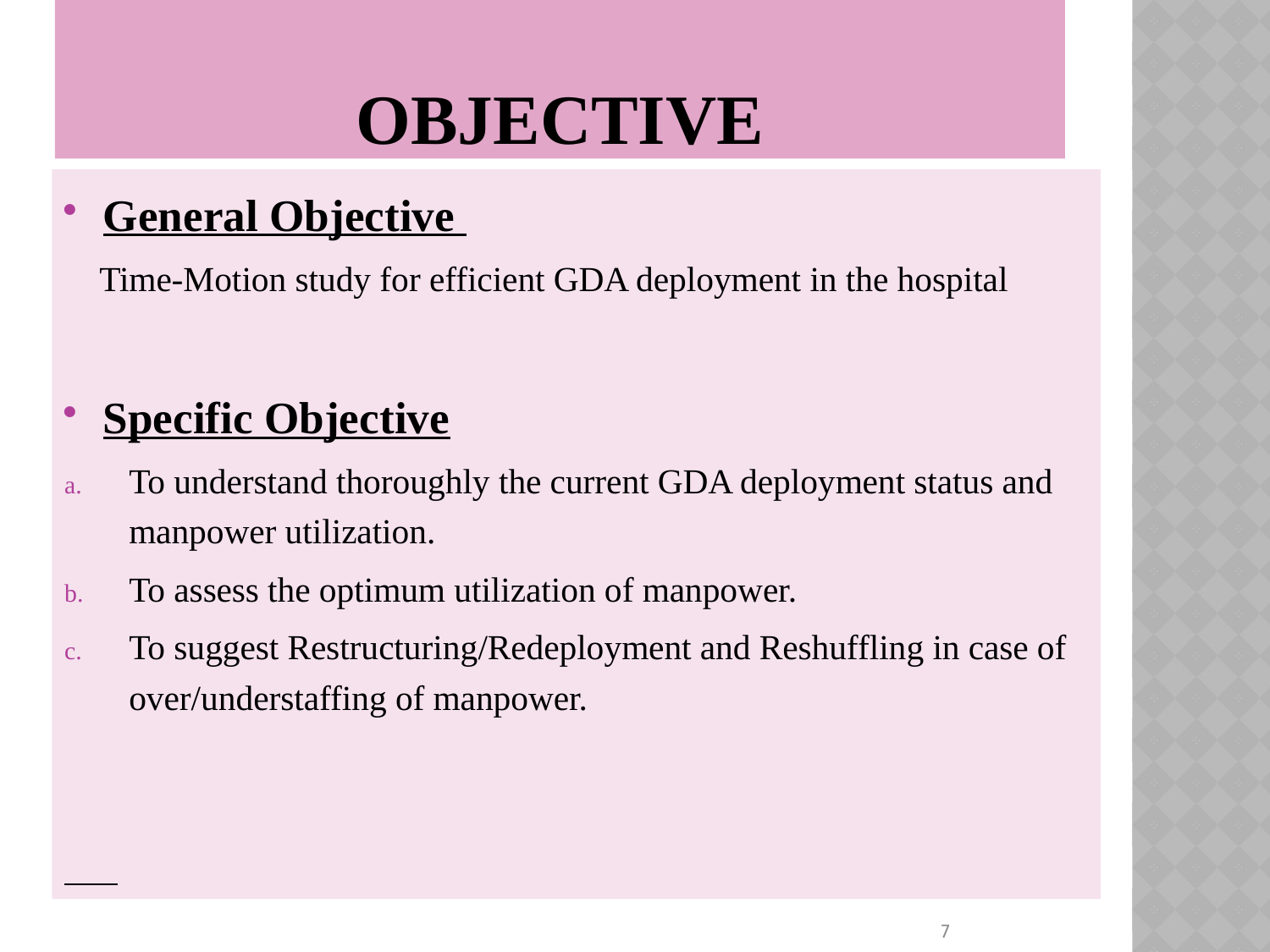

# OBJECTIVE
General Objective
    Time-Motion study for efficient GDA deployment in the hospital

Specific Objective
To understand thoroughly the current GDA deployment status and manpower utilization.
To assess the optimum utilization of manpower.
To suggest Restructuring/Redeployment and Reshuffling in case of over/understaffing of manpower.

7